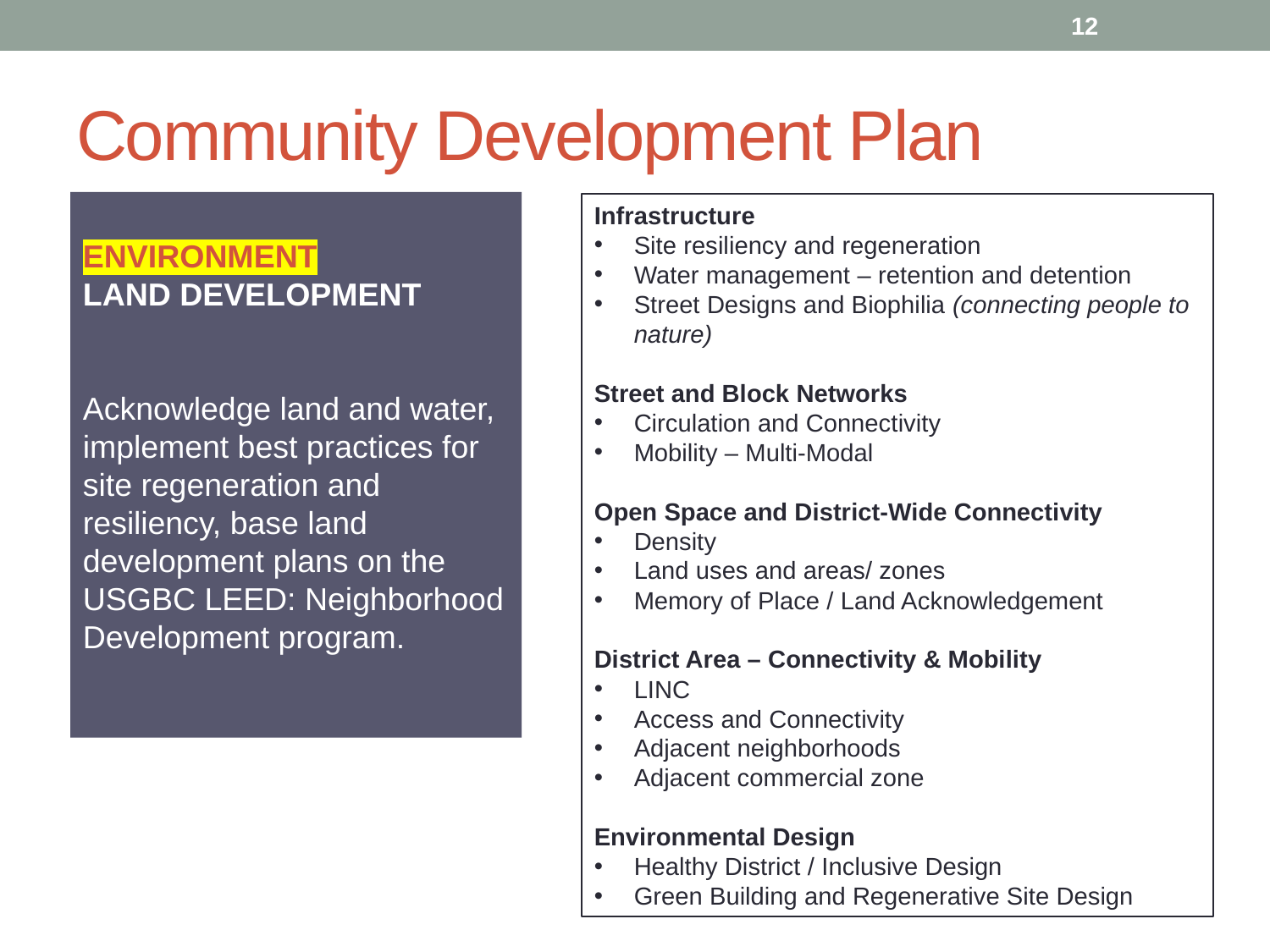

12
# Community Development Plan

ENVIRONMENT
LAND DEVELOPMENT

Acknowledge land and water, implement best practices for site regeneration and resiliency, base land development plans on the USGBC LEED: Neighborhood Development program.

Infrastructure
Site resiliency and regeneration
Water management – retention and detention
Street Designs and Biophilia (connecting people to nature)

Street and Block Networks
Circulation and Connectivity
Mobility – Multi-Modal

Open Space and District-Wide Connectivity
Density
Land uses and areas/ zones
Memory of Place / Land Acknowledgement

District Area – Connectivity & Mobility
LINC
Access and Connectivity
Adjacent neighborhoods
Adjacent commercial zone

Environmental Design
Healthy District / Inclusive Design
Green Building and Regenerative Site Design